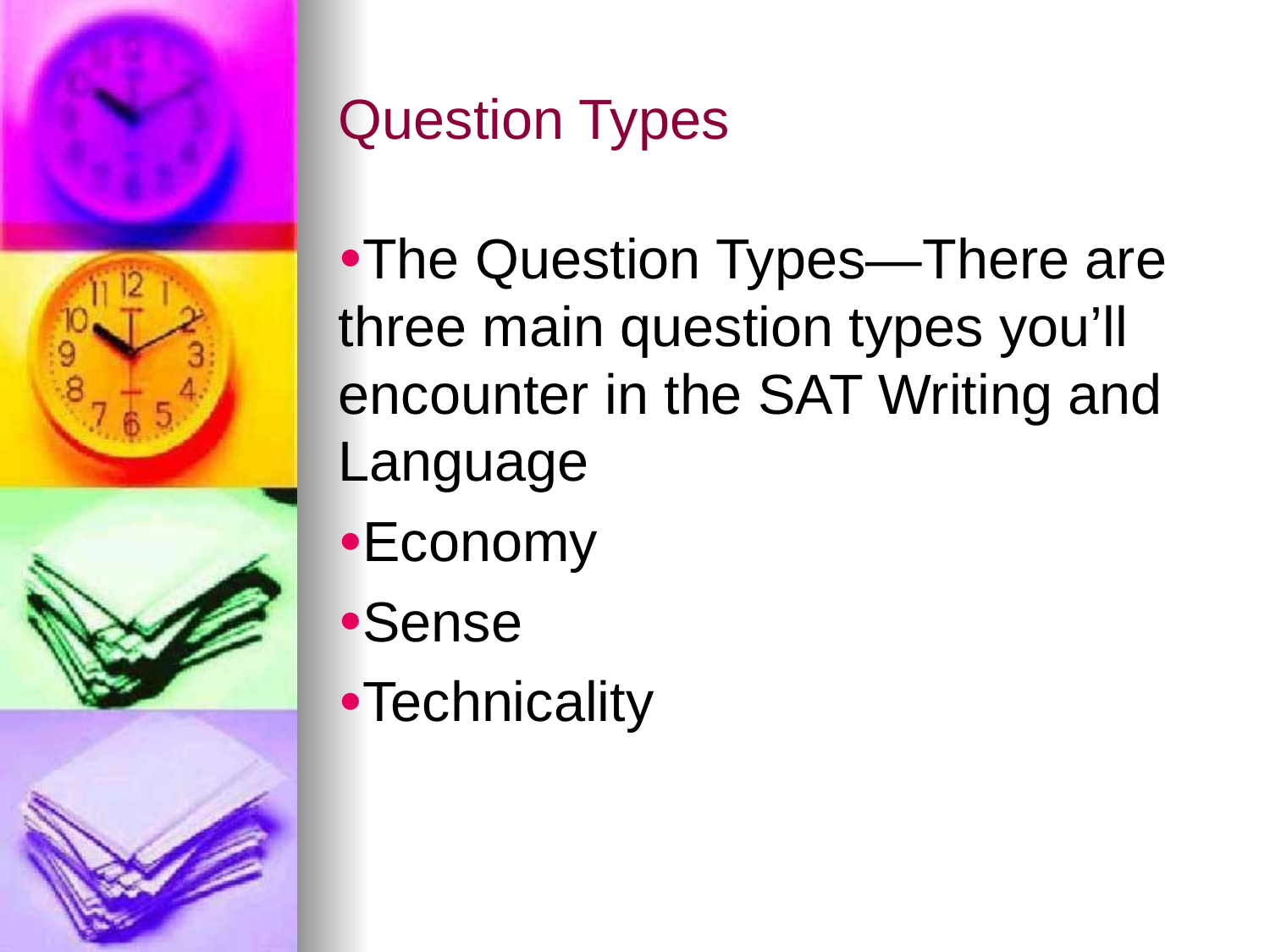

# Question Types
The Question Types—There are three main question types you’ll encounter in the SAT Writing and Language
Economy
Sense
Technicality